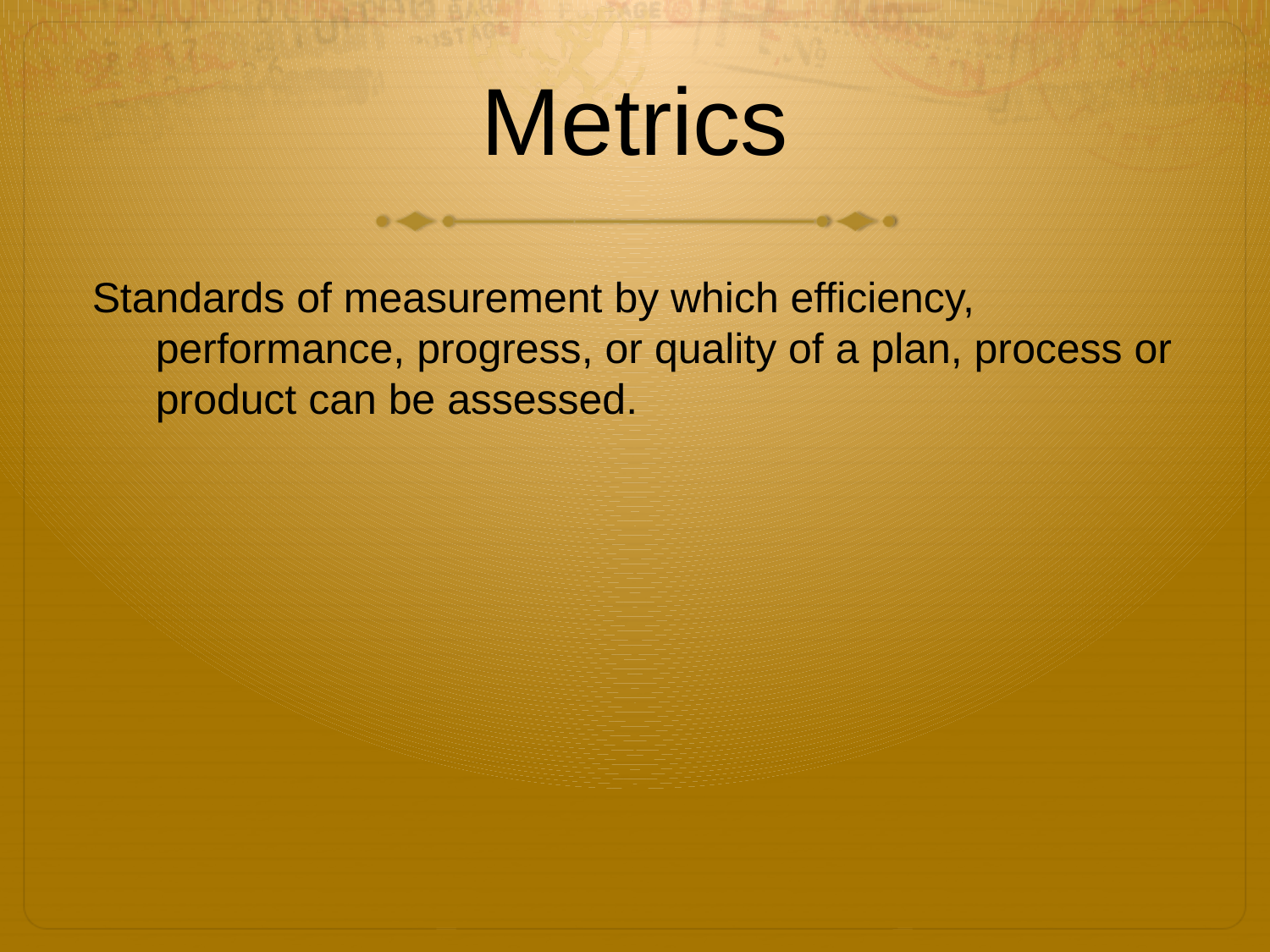

# Metrics
Standards of measurement by which efficiency, performance, progress, or quality of a plan, process or product can be assessed.